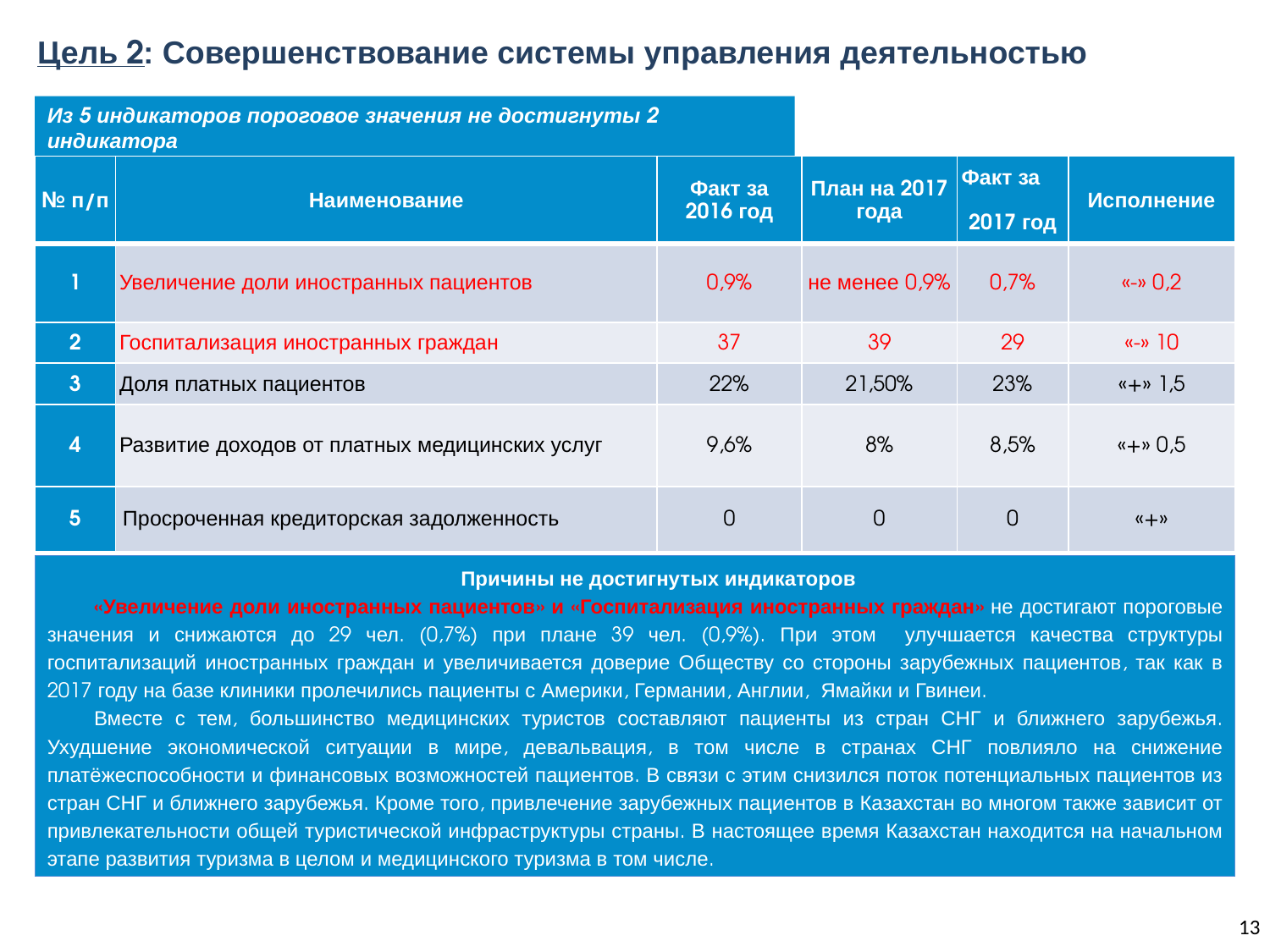

Цель 2: Совершенствование системы управления деятельностью
Из 5 индикаторов пороговое значения не достигнуты 2 индикатора
| № п/п | Наименование | Факт за 2016 год | План на 2017 года | Факт за 2017 год | Исполнение |
| --- | --- | --- | --- | --- | --- |
| 1 | Увеличение доли иностранных пациентов | 0,9% | не менее 0,9% | 0,7% | «-» 0,2 |
| 2 | Госпитализация иностранных граждан | 37 | 39 | 29 | «-» 10 |
| 3 | Доля платных пациентов | 22% | 21,50% | 23% | «+» 1,5 |
| 4 | Развитие доходов от платных медицинских услуг | 9,6% | 8% | 8,5% | «+» 0,5 |
| 5 | Просроченная кредиторская задолженность | 0 | 0 | 0 | «+» |
Причины не достигнутых индикаторов
«Увеличение доли иностранных пациентов» и «Госпитализация иностранных граждан» не достигают пороговые значения и снижаются до 29 чел. (0,7%) при плане 39 чел. (0,9%). При этом  улучшается качества структуры госпитализаций иностранных граждан и увеличивается доверие Обществу со стороны зарубежных пациентов, так как в 2017 году на базе клиники пролечились пациенты с Америки, Германии, Англии,  Ямайки и Гвинеи.
Вместе с тем, большинство медицинских туристов составляют пациенты из стран СНГ и ближнего зарубежья. Ухудшение экономической ситуации в мире, девальвация, в том числе в странах СНГ повлияло на снижение платёжеспособности и финансовых возможностей пациентов. В связи с этим снизился поток потенциальных пациентов из стран СНГ и ближнего зарубежья. Кроме того, привлечение зарубежных пациентов в Казахстан во многом также зависит от привлекательности общей туристической инфраструктуры страны. В настоящее время Казахстан находится на начальном этапе развития туризма в целом и медицинского туризма в том числе.
13